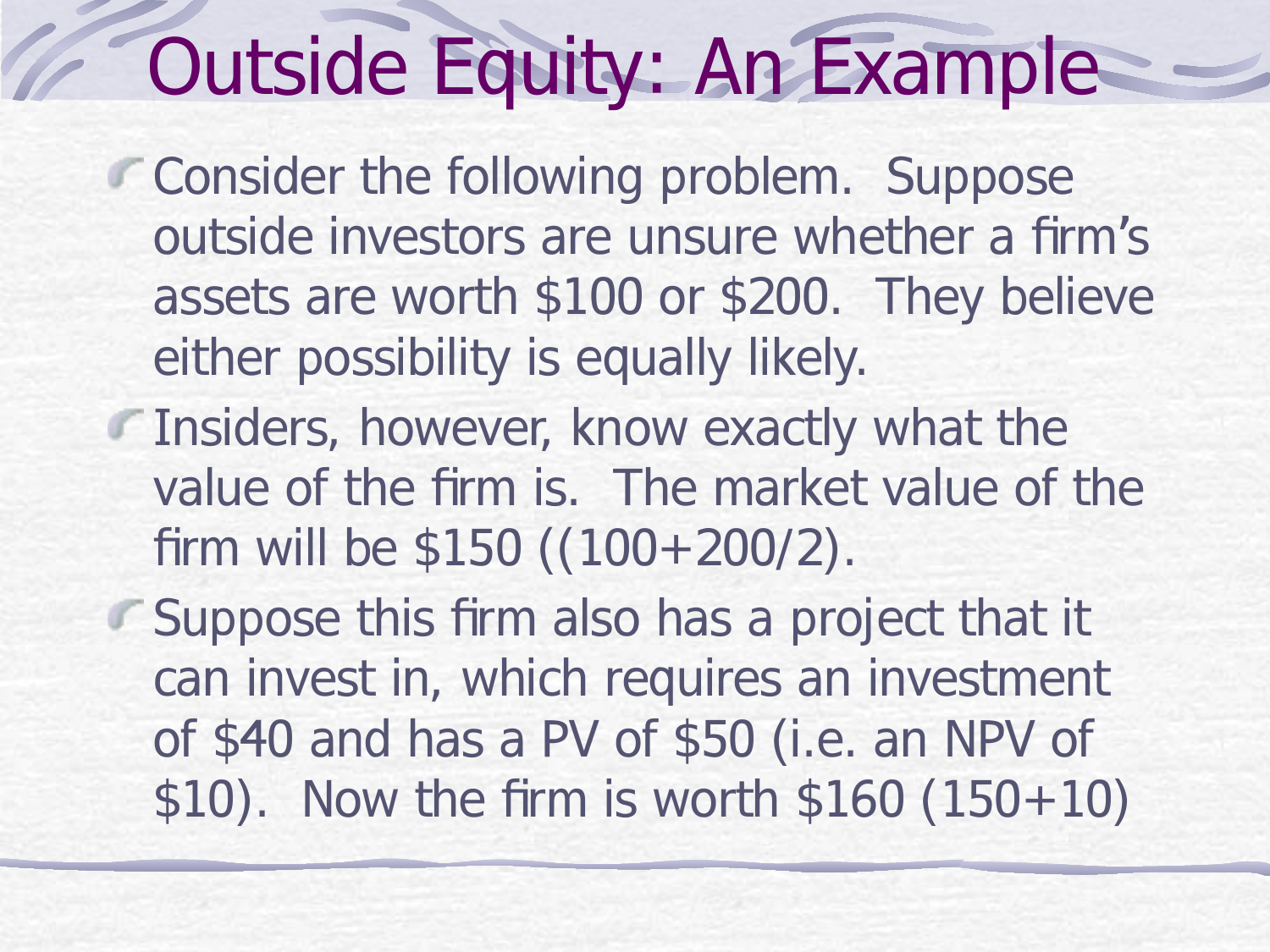

# Outside Equity: An Example
Consider the following problem.  Suppose outside investors are unsure whether a firm’s assets are worth $100 or $200.  They believe either possibility is equally likely.
Insiders, however, know exactly what the value of the firm is.  The market value of the firm will be $150 ((100+200/2).
Suppose this firm also has a project that it can invest in, which requires an investment of $40 and has a PV of $50 (i.e. an NPV of $10).  Now the firm is worth $160 (150+10)